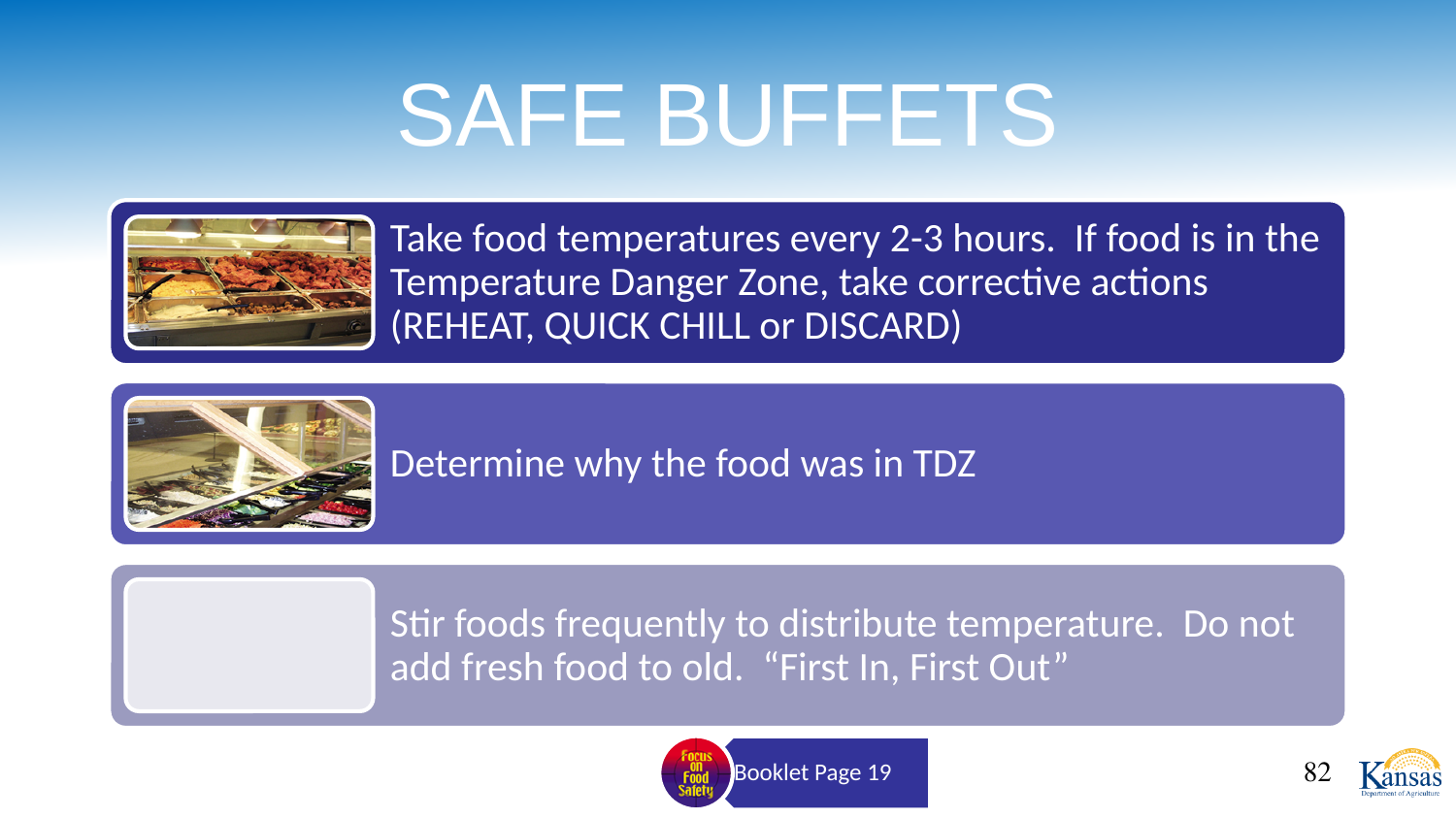

# SAFE BUFFETS
Take food temperatures every 2-3 hours.  If food is in the Temperature Danger Zone, take corrective actions 	(REHEAT, QUICK CHILL or DISCARD)
Determine why the food was in TDZ
Stir foods frequently to distribute temperature.  Do not add fresh food to old.  “First In, First Out”
Booklet Page 19
82